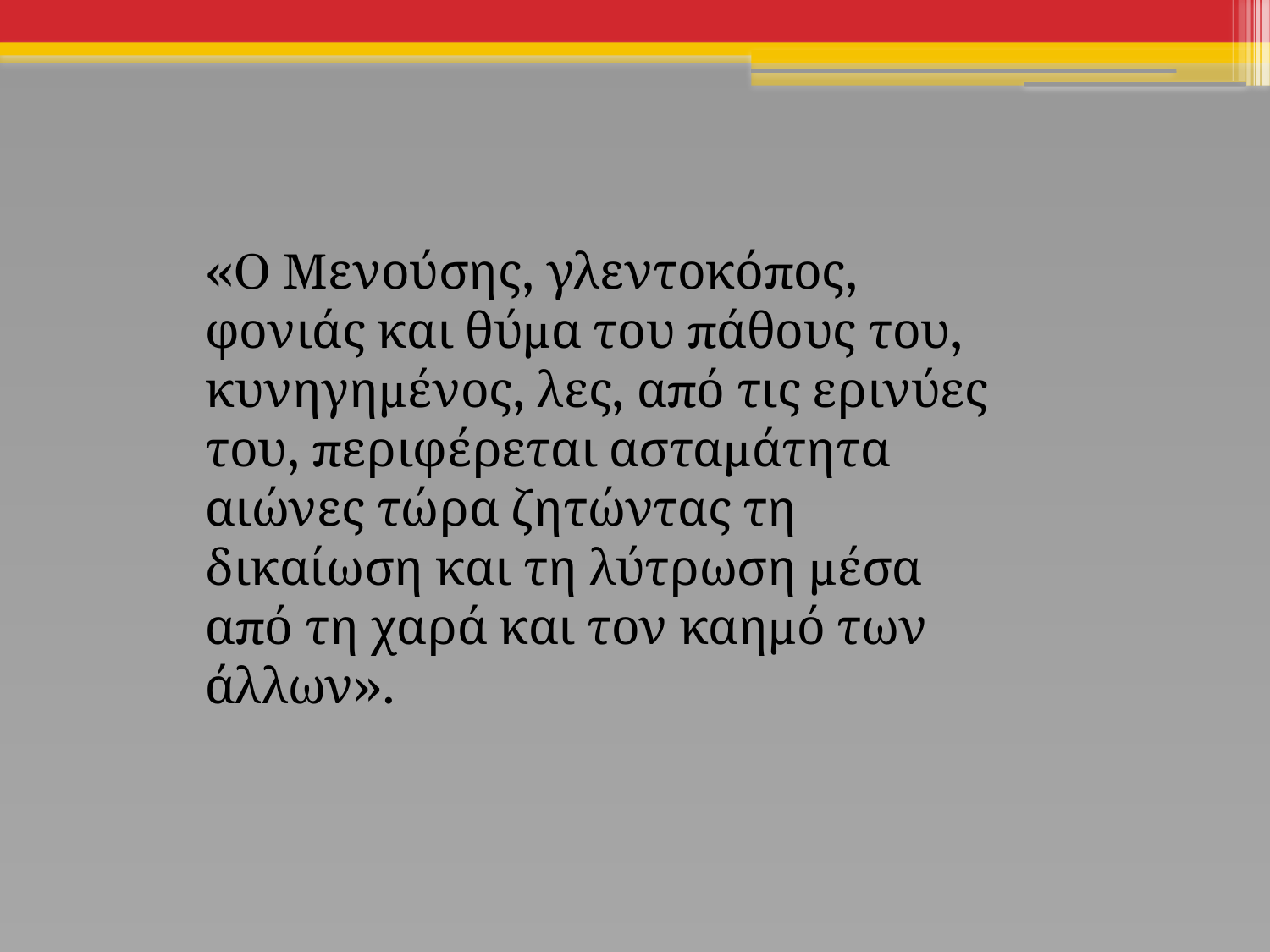

«Ο Μενούσης, γλεντοκόπος, φονιάς και θύμα του πάθους του, κυνηγημένος, λες, από τις ερινύες του, περιφέρεται ασταμάτητα αιώνες τώρα ζητώντας τη δικαίωση και τη λύτρωση μέσα από τη χαρά και τον καημό των άλλων».